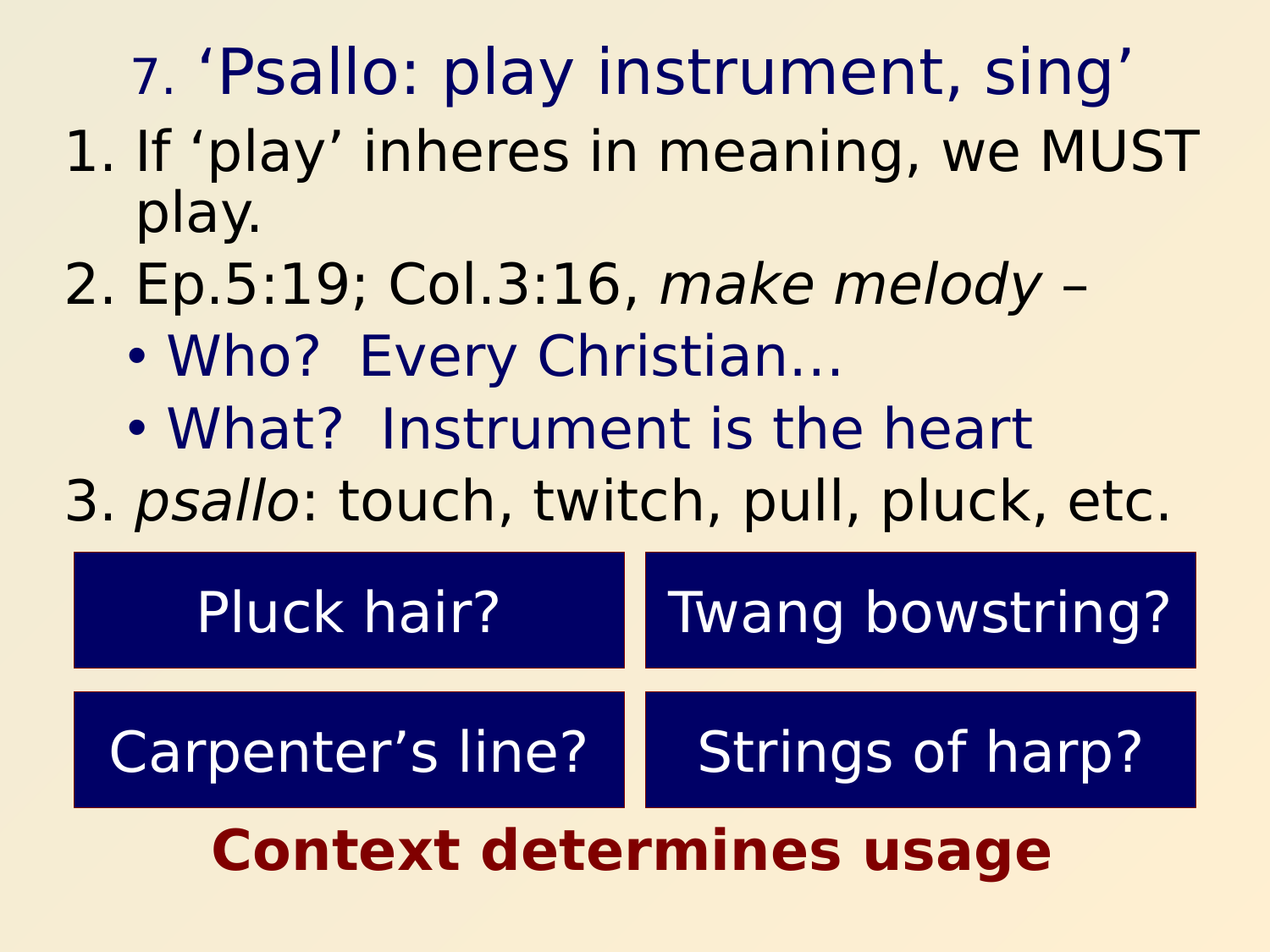

# 7. ‘Psallo: play instrument, sing’
If ‘play’ inheres in meaning, we MUST play.
Ep.5:19; Col.3:16, make melody –
Who?  Every Christian…
What?  Instrument is the heart
3. psallo: touch, twitch, pull, pluck, etc.

Context determines usage
Pluck hair?
Twang bowstring?
Carpenter’s line?
Strings of harp?